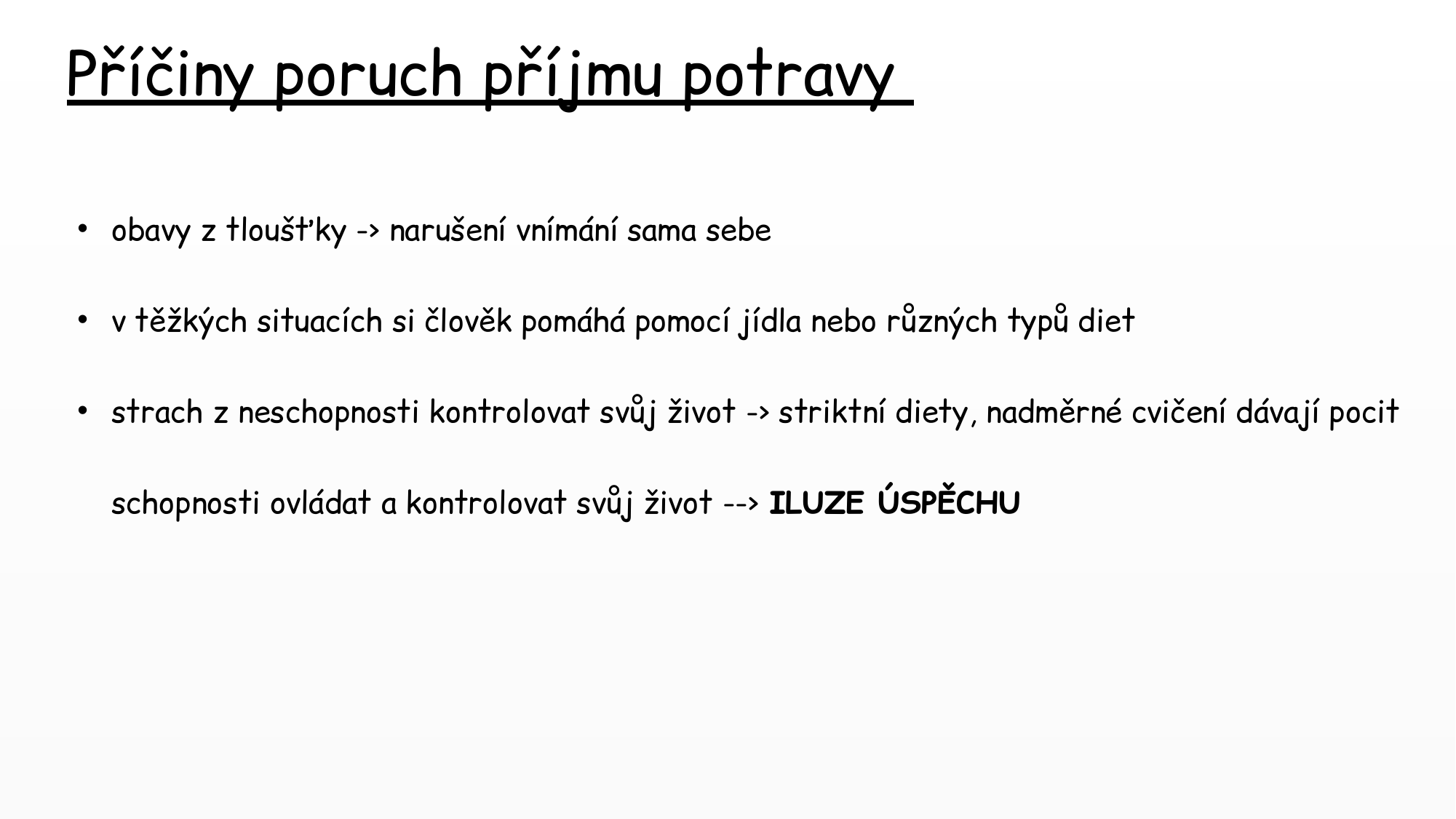

Příčiny poruch příjmu potravy
obavy z tloušťky -> narušení vnímání sama sebe
v těžkých situacích si člověk pomáhá pomocí jídla nebo různých typů diet
strach z neschopnosti kontrolovat svůj život -> striktní diety, nadměrné cvičení dávají pocit schopnosti ovládat a kontrolovat svůj život --> ILUZE ÚSPĚCHU